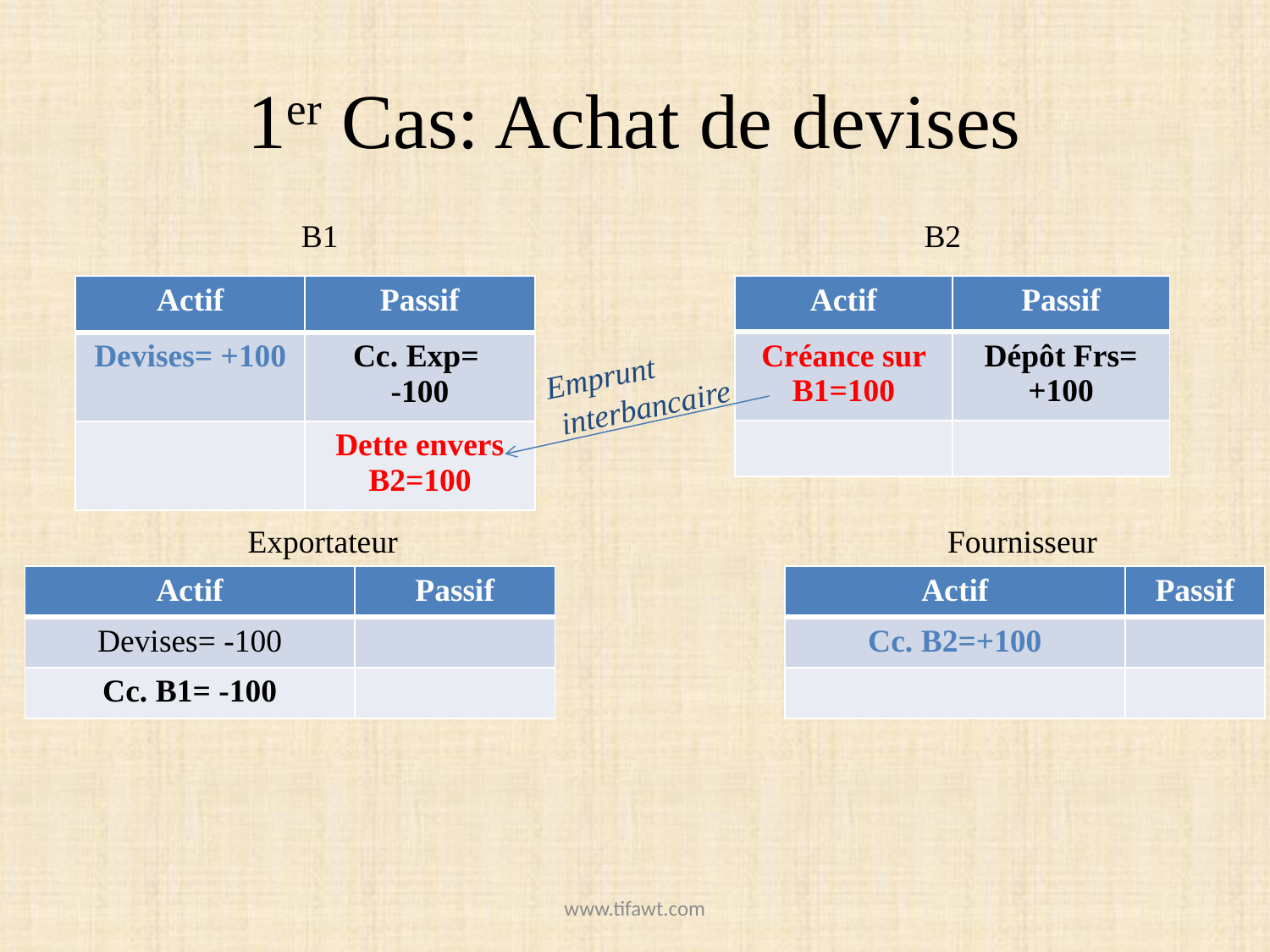

# 1er Cas: Achat de devises
B1
B2
| Actif | Passif |
| --- | --- |
| Devises= +100 | Cc. Exp= -100 |
|  | Dette envers B2=100 |
| Actif | Passif |
| --- | --- |
| Créance sur B1=100 | Dépôt Frs= +100 |
|  |  |
Emprunt
 interbancaire
Exportateur
Fournisseur
| Actif | Passif |
| --- | --- |
| Devises= -100 |  |
| Cc. B1= -100 |  |
| Actif | Passif |
| --- | --- |
| Cc. B2=+100 |  |
|  |  |
www.tifawt.com